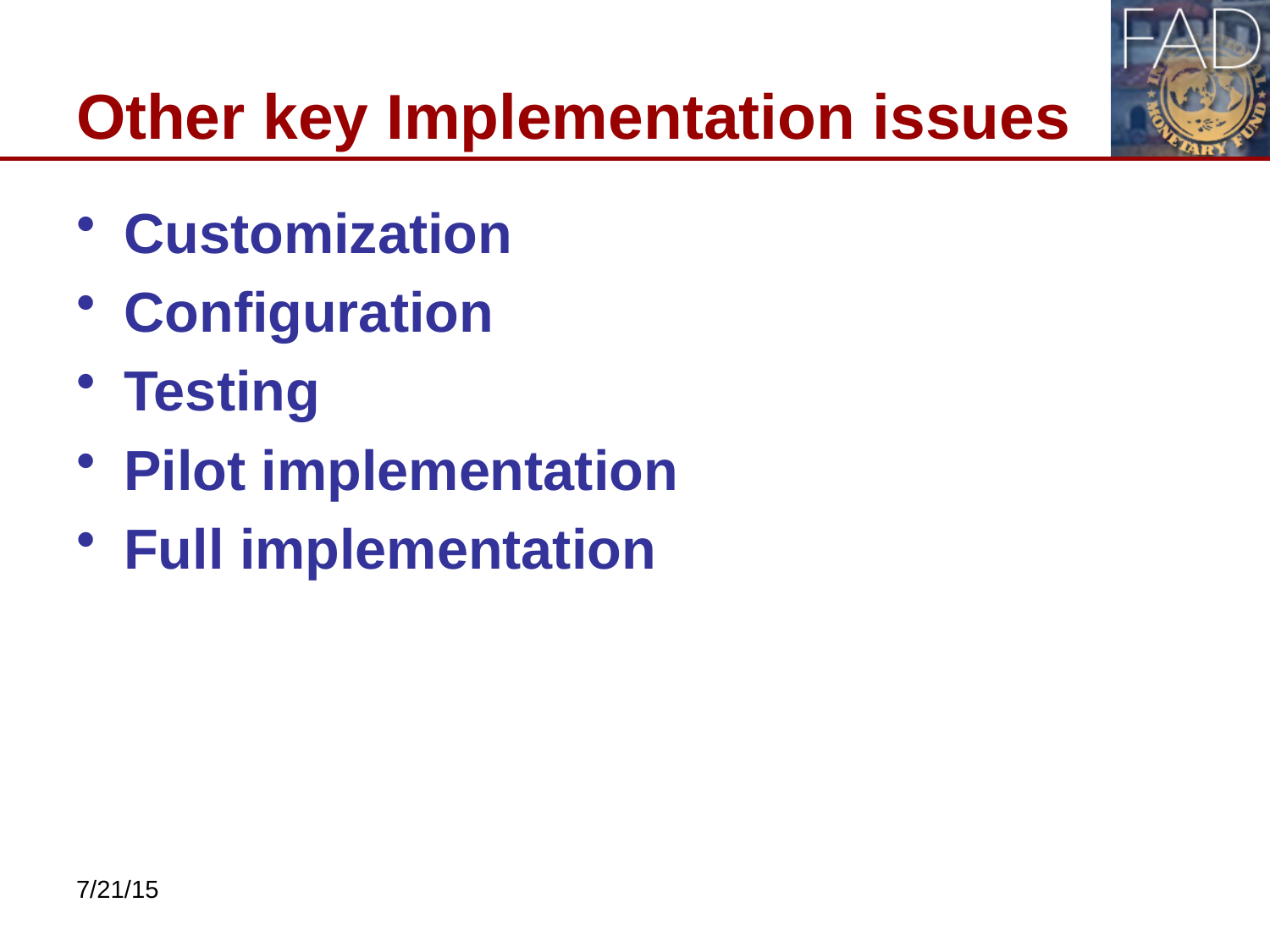

# Other key Implementation issues
Customization
Configuration
Testing
Pilot implementation
Full implementation
7/21/15
12